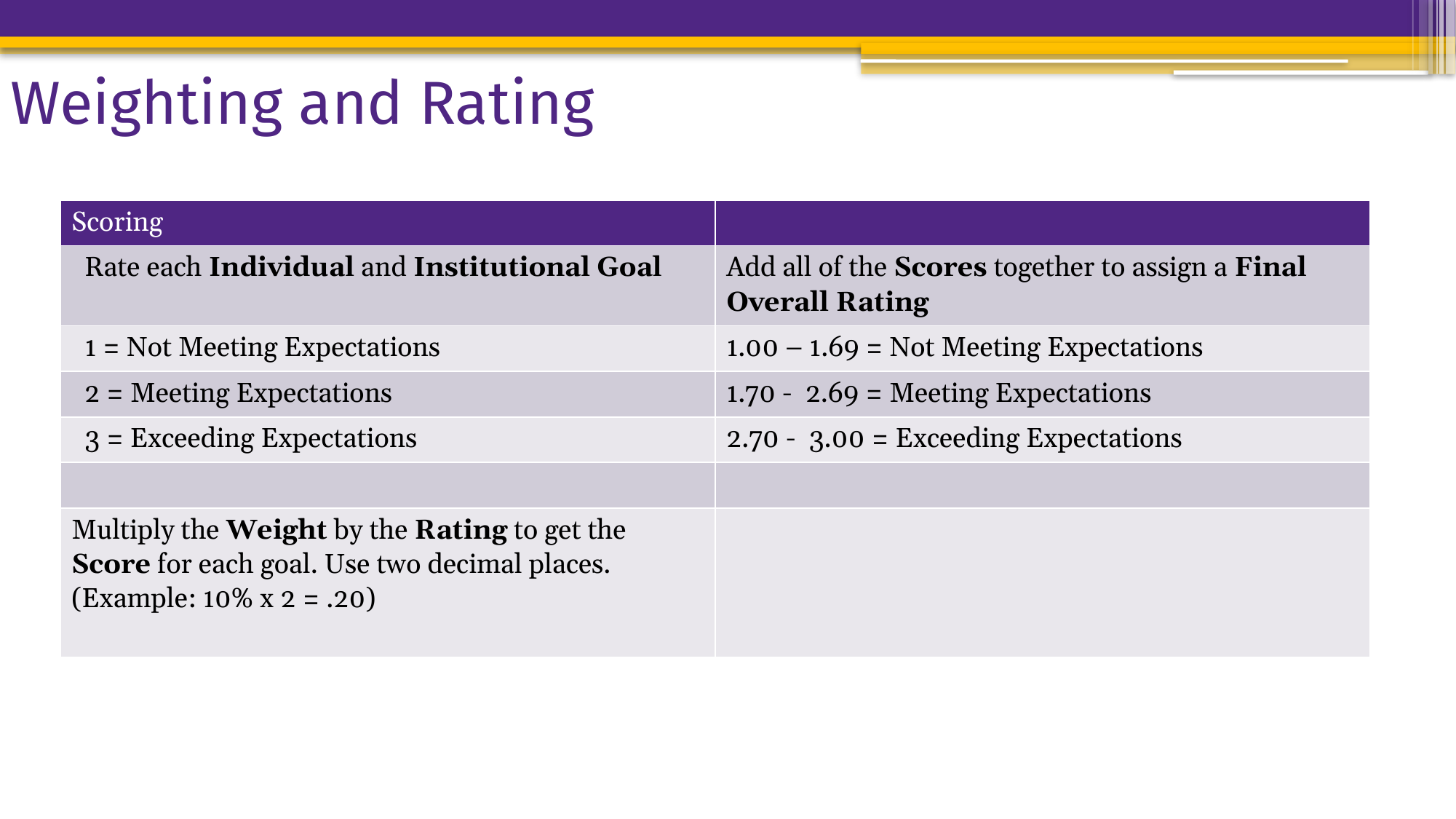

# Weighting and Rating
| Scoring |  |
| --- | --- |
| Rate each Individual and Institutional Goal | Add all of the Scores together to assign a Final Overall Rating |
| 1 = Not Meeting Expectations | 1.00 – 1.69 = Not Meeting Expectations |
| 2 = Meeting Expectations | 1.70 - 2.69 = Meeting Expectations |
| 3 = Exceeding Expectations | 2.70 - 3.00 = Exceeding Expectations |
|  |  |
| Multiply the Weight by the Rating to get the Score for each goal. Use two decimal places. (Example: 10% x 2 = .20) |  |